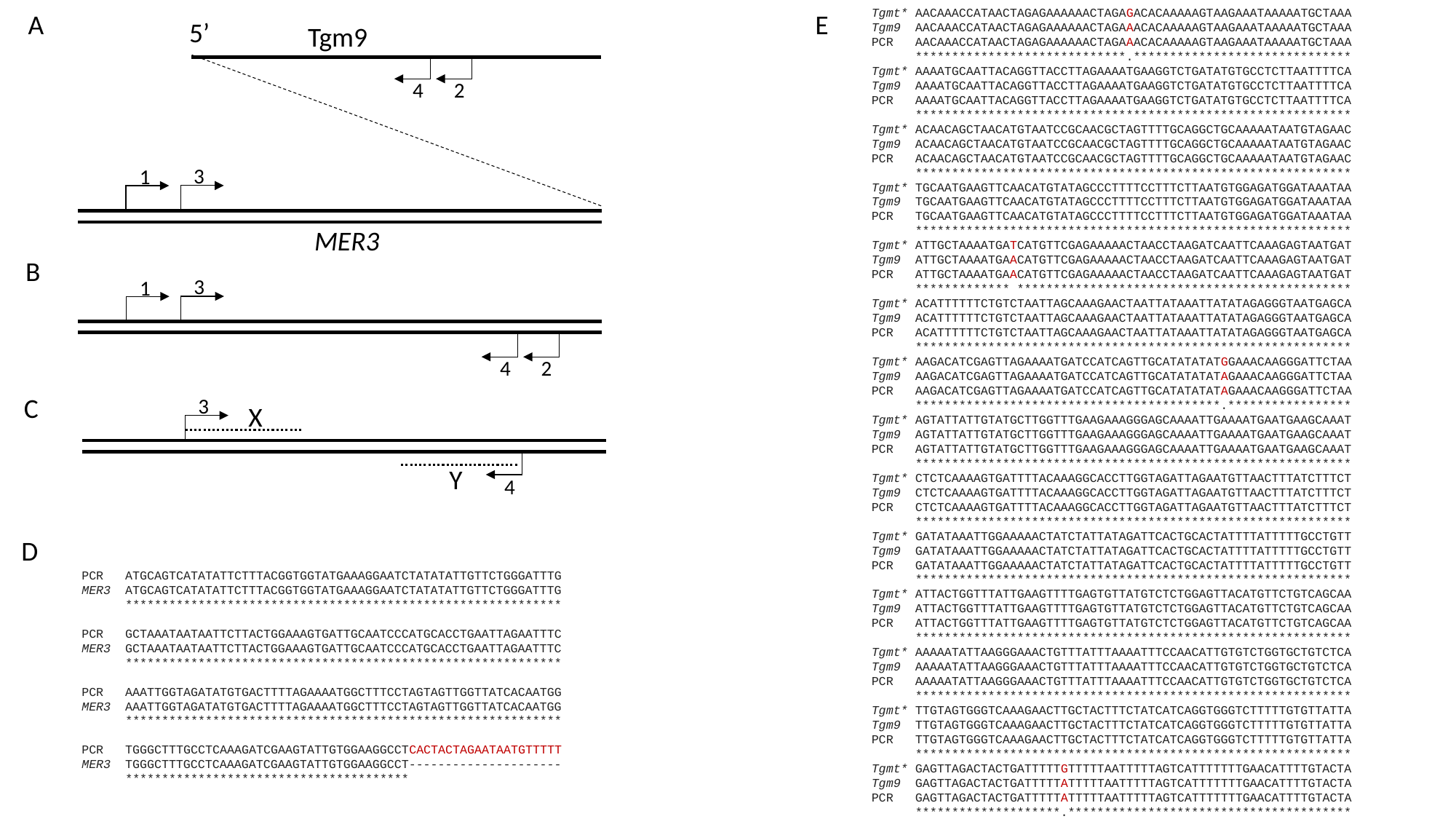

S4 Fig
Tgmt* AACAAACCATAACTAGAGAAAAAACTAGAGACACAAAAAGTAAGAAATAAAAATGCTAAA
Tgm9  AACAAACCATAACTAGAGAAAAAACTAGAAACACAAAAAGTAAGAAATAAAAATGCTAAA
PCR   AACAAACCATAACTAGAGAAAAAACTAGAAACACAAAAAGTAAGAAATAAAAATGCTAAA
      *****************************.******************************
Tgmt* AAAATGCAATTACAGGTTACCTTAGAAAATGAAGGTCTGATATGTGCCTCTTAATTTTCA
Tgm9  AAAATGCAATTACAGGTTACCTTAGAAAATGAAGGTCTGATATGTGCCTCTTAATTTTCA
PCR   AAAATGCAATTACAGGTTACCTTAGAAAATGAAGGTCTGATATGTGCCTCTTAATTTTCA
      ************************************************************
Tgmt* ACAACAGCTAACATGTAATCCGCAACGCTAGTTTTGCAGGCTGCAAAAATAATGTAGAAC
Tgm9  ACAACAGCTAACATGTAATCCGCAACGCTAGTTTTGCAGGCTGCAAAAATAATGTAGAAC
PCR   ACAACAGCTAACATGTAATCCGCAACGCTAGTTTTGCAGGCTGCAAAAATAATGTAGAAC
      ************************************************************
Tgmt* TGCAATGAAGTTCAACATGTATAGCCCTTTTCCTTTCTTAATGTGGAGATGGATAAATAA
Tgm9  TGCAATGAAGTTCAACATGTATAGCCCTTTTCCTTTCTTAATGTGGAGATGGATAAATAA
PCR   TGCAATGAAGTTCAACATGTATAGCCCTTTTCCTTTCTTAATGTGGAGATGGATAAATAA
      ************************************************************
Tgmt* ATTGCTAAAATGATCATGTTCGAGAAAAACTAACCTAAGATCAATTCAAAGAGTAATGAT
Tgm9  ATTGCTAAAATGAACATGTTCGAGAAAAACTAACCTAAGATCAATTCAAAGAGTAATGAT
PCR   ATTGCTAAAATGAACATGTTCGAGAAAAACTAACCTAAGATCAATTCAAAGAGTAATGAT
      ************* **********************************************
Tgmt* ACATTTTTTCTGTCTAATTAGCAAAGAACTAATTATAAATTATATAGAGGGTAATGAGCA
Tgm9  ACATTTTTTCTGTCTAATTAGCAAAGAACTAATTATAAATTATATAGAGGGTAATGAGCA
PCR   ACATTTTTTCTGTCTAATTAGCAAAGAACTAATTATAAATTATATAGAGGGTAATGAGCA
      ************************************************************
Tgmt* AAGACATCGAGTTAGAAAATGATCCATCAGTTGCATATATATGGAAACAAGGGATTCTAA
Tgm9  AAGACATCGAGTTAGAAAATGATCCATCAGTTGCATATATATAGAAACAAGGGATTCTAA
PCR   AAGACATCGAGTTAGAAAATGATCCATCAGTTGCATATATATAGAAACAAGGGATTCTAA
      ******************************************.*****************
Tgmt* AGTATTATTGTATGCTTGGTTTGAAGAAAGGGAGCAAAATTGAAAATGAATGAAGCAAAT
Tgm9  AGTATTATTGTATGCTTGGTTTGAAGAAAGGGAGCAAAATTGAAAATGAATGAAGCAAAT
PCR   AGTATTATTGTATGCTTGGTTTGAAGAAAGGGAGCAAAATTGAAAATGAATGAAGCAAAT
      ************************************************************
Tgmt* CTCTCAAAAGTGATTTTACAAAGGCACCTTGGTAGATTAGAATGTTAACTTTATCTTTCT
Tgm9  CTCTCAAAAGTGATTTTACAAAGGCACCTTGGTAGATTAGAATGTTAACTTTATCTTTCT
PCR   CTCTCAAAAGTGATTTTACAAAGGCACCTTGGTAGATTAGAATGTTAACTTTATCTTTCT
      ************************************************************
Tgmt* GATATAAATTGGAAAAACTATCTATTATAGATTCACTGCACTATTTTATTTTTGCCTGTT
Tgm9  GATATAAATTGGAAAAACTATCTATTATAGATTCACTGCACTATTTTATTTTTGCCTGTT
PCR   GATATAAATTGGAAAAACTATCTATTATAGATTCACTGCACTATTTTATTTTTGCCTGTT
      ************************************************************
Tgmt* ATTACTGGTTTATTGAAGTTTTGAGTGTTATGTCTCTGGAGTTACATGTTCTGTCAGCAA
Tgm9  ATTACTGGTTTATTGAAGTTTTGAGTGTTATGTCTCTGGAGTTACATGTTCTGTCAGCAA
PCR   ATTACTGGTTTATTGAAGTTTTGAGTGTTATGTCTCTGGAGTTACATGTTCTGTCAGCAA
      ************************************************************
Tgmt* AAAAATATTAAGGGAAACTGTTTATTTAAAATTTCCAACATTGTGTCTGGTGCTGTCTCA
Tgm9  AAAAATATTAAGGGAAACTGTTTATTTAAAATTTCCAACATTGTGTCTGGTGCTGTCTCA
PCR   AAAAATATTAAGGGAAACTGTTTATTTAAAATTTCCAACATTGTGTCTGGTGCTGTCTCA
      ************************************************************
Tgmt* TTGTAGTGGGTCAAAGAACTTGCTACTTTCTATCATCAGGTGGGTCTTTTTGTGTTATTA
Tgm9  TTGTAGTGGGTCAAAGAACTTGCTACTTTCTATCATCAGGTGGGTCTTTTTGTGTTATTA
PCR   TTGTAGTGGGTCAAAGAACTTGCTACTTTCTATCATCAGGTGGGTCTTTTTGTGTTATTA
      ************************************************************
Tgmt* GAGTTAGACTACTGATTTTTGTTTTTAATTTTTAGTCATTTTTTTGAACATTTTGTACTA
Tgm9  GAGTTAGACTACTGATTTTTATTTTTAATTTTTAGTCATTTTTTTGAACATTTTGTACTA
PCR   GAGTTAGACTACTGATTTTTATTTTTAATTTTTAGTCATTTTTTTGAACATTTTGTACTA
      ********************.***************************************
A
E
5’
Tgm9
2
4
3
1
MER3
B
3
1
2
4
C
3
X
Y
4
D
PCR   ATGCAGTCATATATTCTTTACGGTGGTATGAAAGGAATCTATATATTGTTCTGGGATTTG
MER3  ATGCAGTCATATATTCTTTACGGTGGTATGAAAGGAATCTATATATTGTTCTGGGATTTG
      ************************************************************

PCR   GCTAAATAATAATTCTTACTGGAAAGTGATTGCAATCCCATGCACCTGAATTAGAATTTC
MER3  GCTAAATAATAATTCTTACTGGAAAGTGATTGCAATCCCATGCACCTGAATTAGAATTTC
      ************************************************************

PCR   AAATTGGTAGATATGTGACTTTTAGAAAATGGCTTTCCTAGTAGTTGGTTATCACAATGG
MER3  AAATTGGTAGATATGTGACTTTTAGAAAATGGCTTTCCTAGTAGTTGGTTATCACAATGG
      ************************************************************

PCR   TGGGCTTTGCCTCAAAGATCGAAGTATTGTGGAAGGCCTCACTACTAGAATAATGTTTTT
MER3  TGGGCTTTGCCTCAAAGATCGAAGTATTGTGGAAGGCCT---------------------
      ***************************************